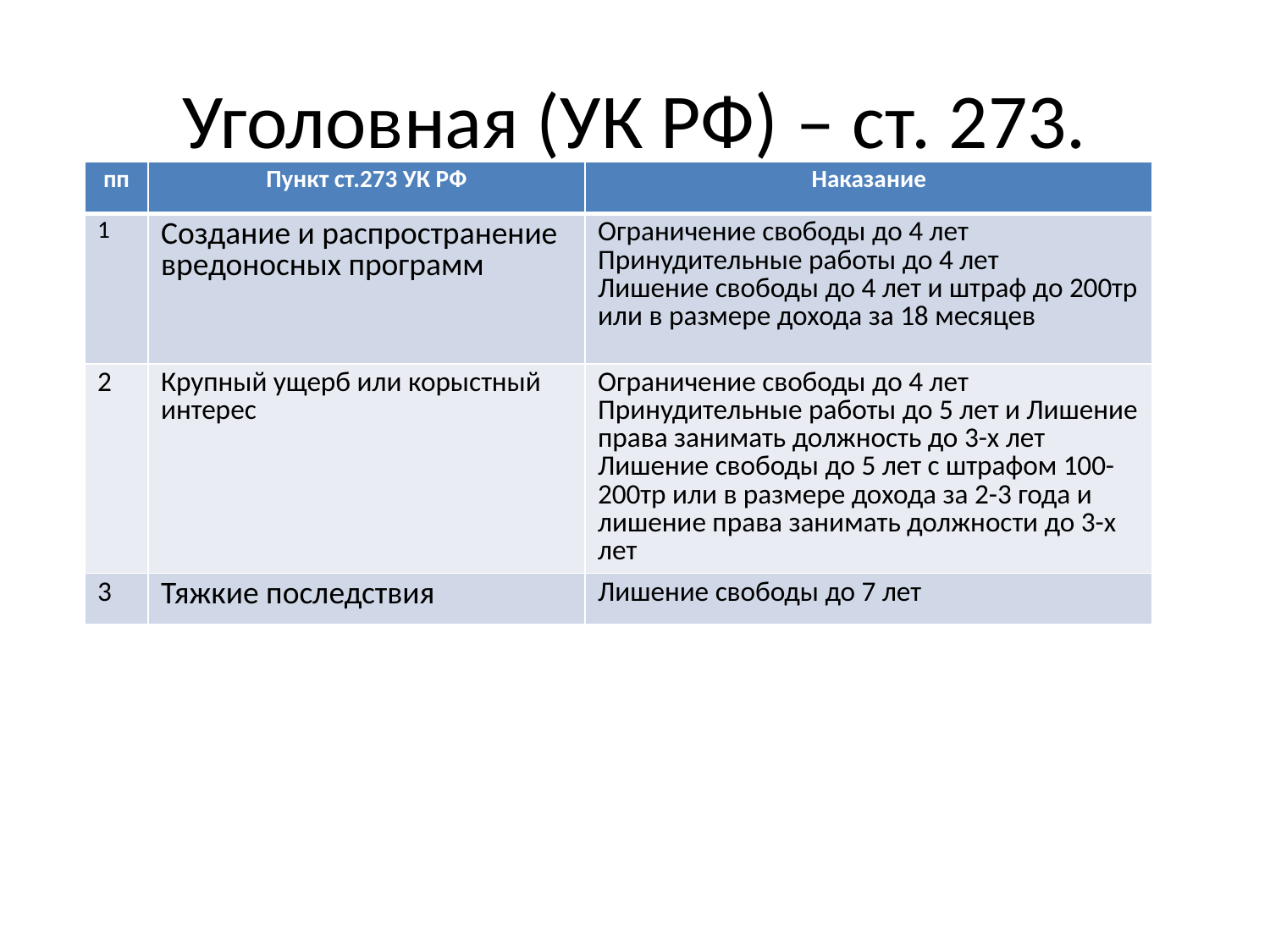

# Уголовная (УК РФ) – ст. 273.
| пп | Пункт ст.273 УК РФ | Наказание |
| --- | --- | --- |
| 1 | Создание и распространение вредоносных программ | Ограничение свободы до 4 лет Принудительные работы до 4 лет Лишение свободы до 4 лет и штраф до 200тр или в размере дохода за 18 месяцев |
| 2 | Крупный ущерб или корыстный интерес | Ограничение свободы до 4 лет Принудительные работы до 5 лет и Лишение права занимать должность до 3-х лет Лишение свободы до 5 лет с штрафом 100-200тр или в размере дохода за 2-3 года и лишение права занимать должности до 3-х лет |
| 3 | Тяжкие последствия | Лишение свободы до 7 лет |